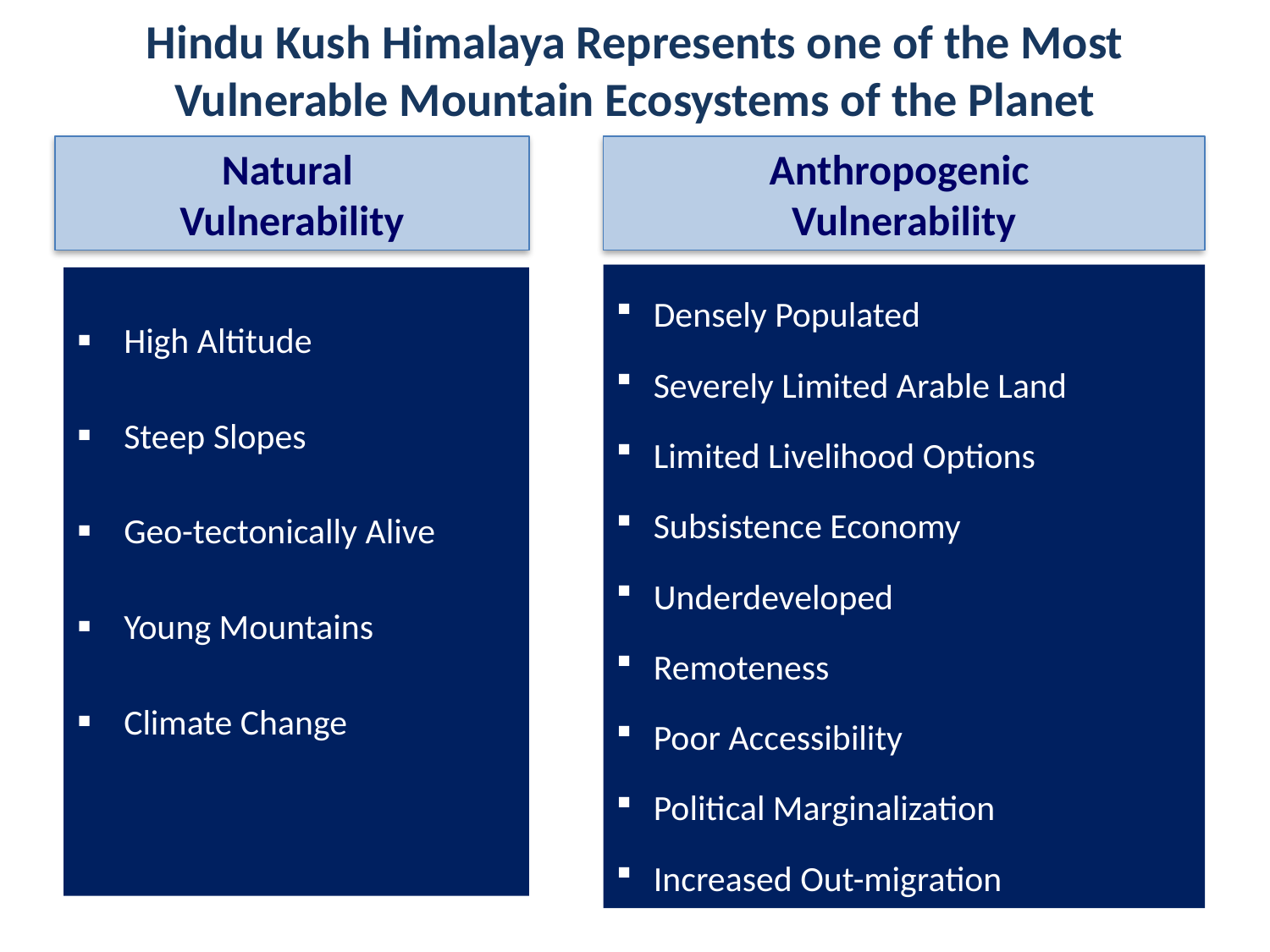

# Hindu Kush Himalaya Represents one of the Most Vulnerable Mountain Ecosystems of the Planet
Natural
Vulnerability
Anthropogenic
Vulnerability
Densely Populated
Severely Limited Arable Land
Limited Livelihood Options
Subsistence Economy
Underdeveloped
Remoteness
Poor Accessibility
Political Marginalization
Increased Out-migration
High Altitude
Steep Slopes
Geo-tectonically Alive
Young Mountains
Climate Change